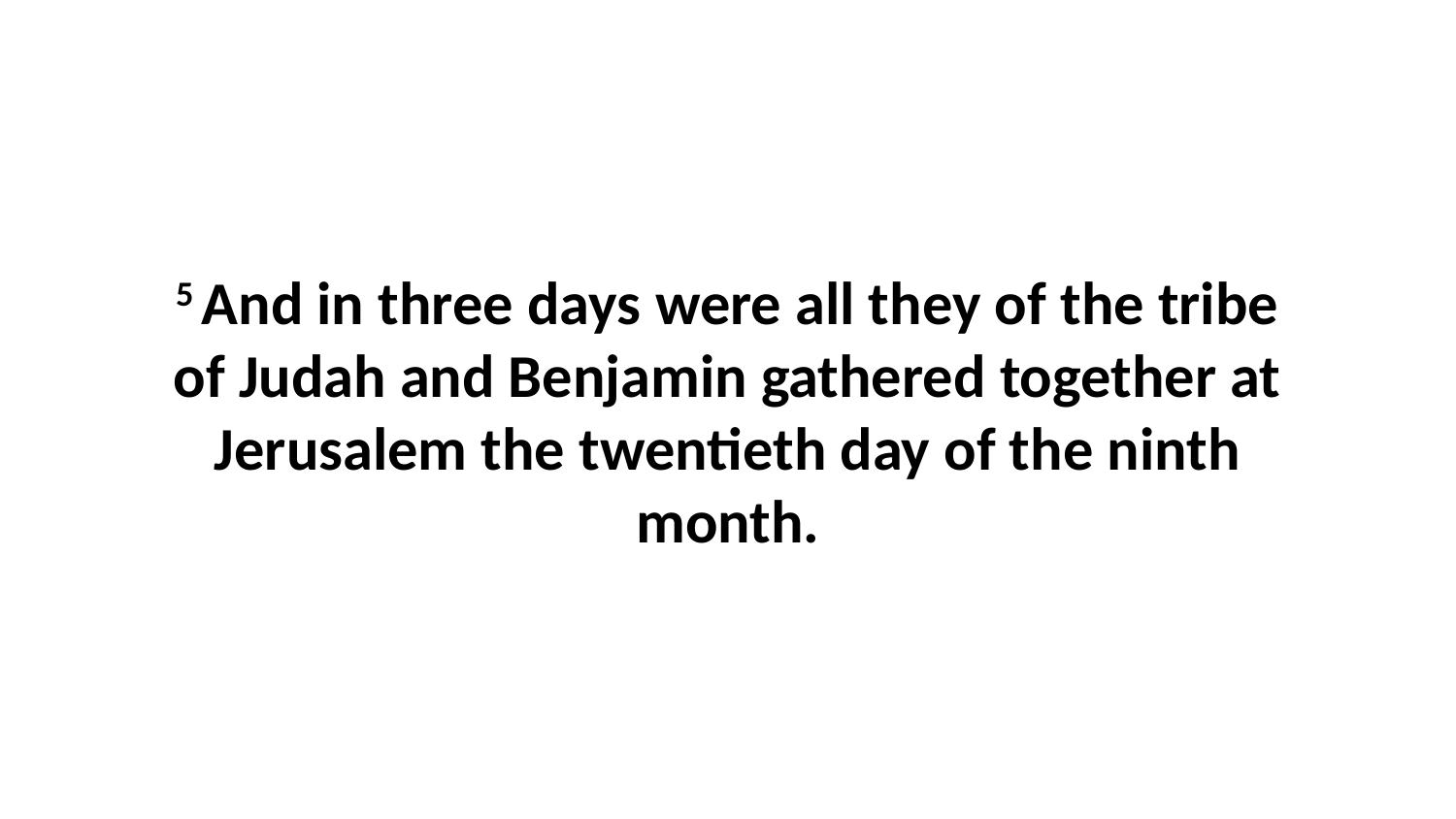

5 And in three days were all they of the tribe of Judah and Benjamin gathered together at Jerusalem the twentieth day of the ninth month.